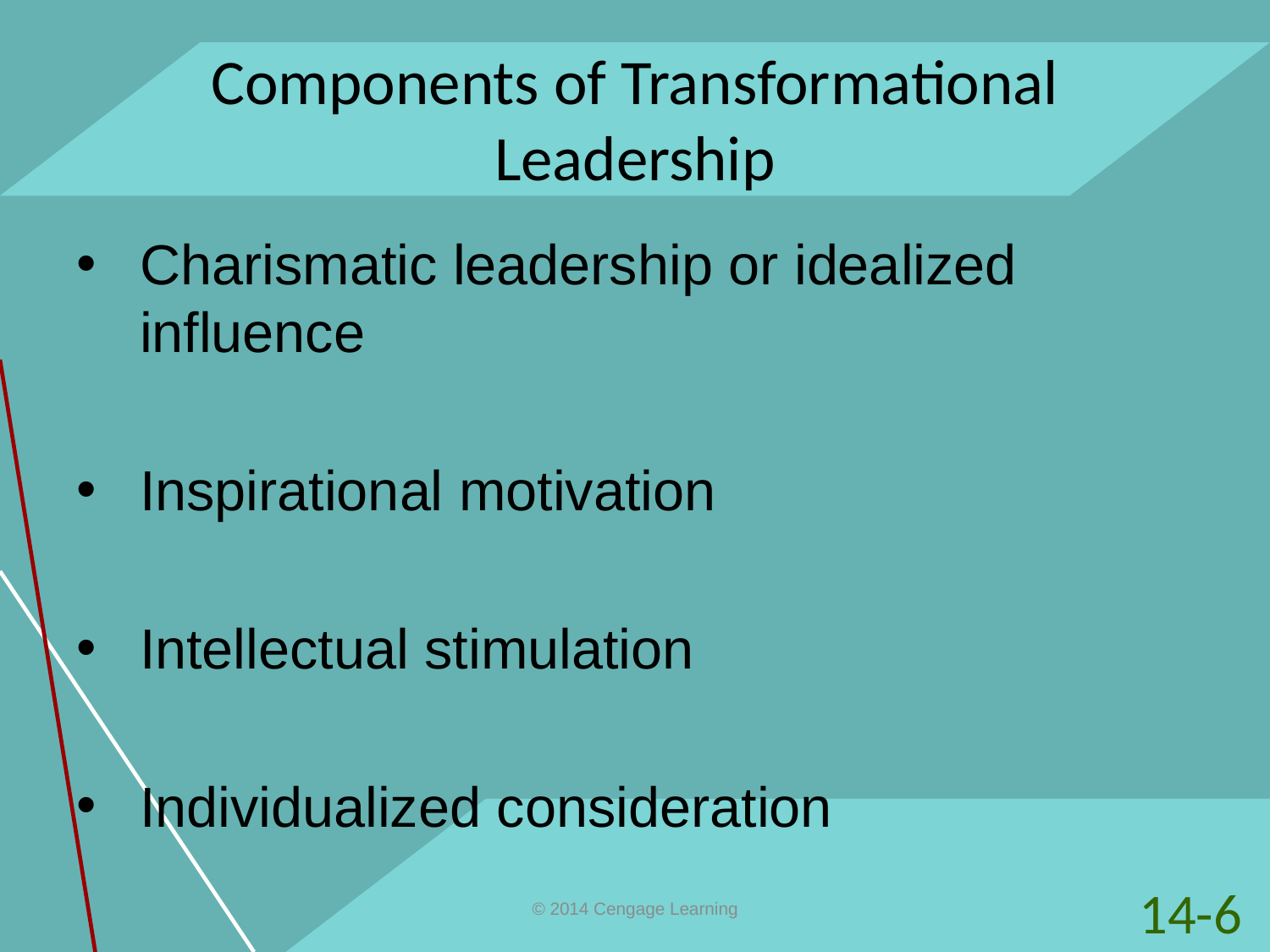

# Components of Transformational Leadership
Charismatic leadership or idealized influence

Inspirational motivation

Intellectual stimulation

Individualized consideration
14-6
© 2014 Cengage Learning